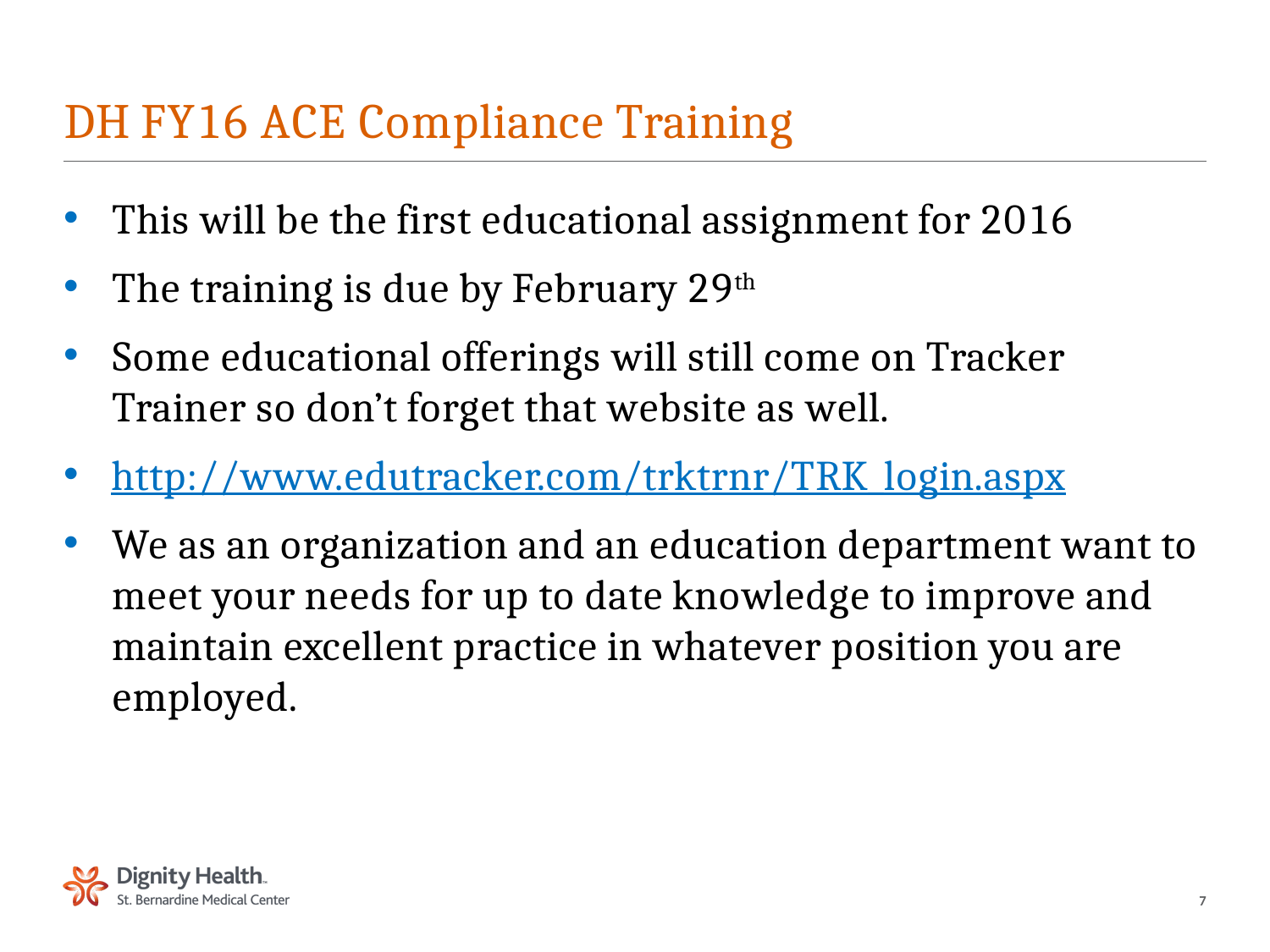

# DH FY16 ACE Compliance Training
This will be the first educational assignment for 2016
The training is due by February 29th
Some educational offerings will still come on Tracker Trainer so don’t forget that website as well.
http://www.edutracker.com/trktrnr/TRK_login.aspx
We as an organization and an education department want to meet your needs for up to date knowledge to improve and maintain excellent practice in whatever position you are employed.
7